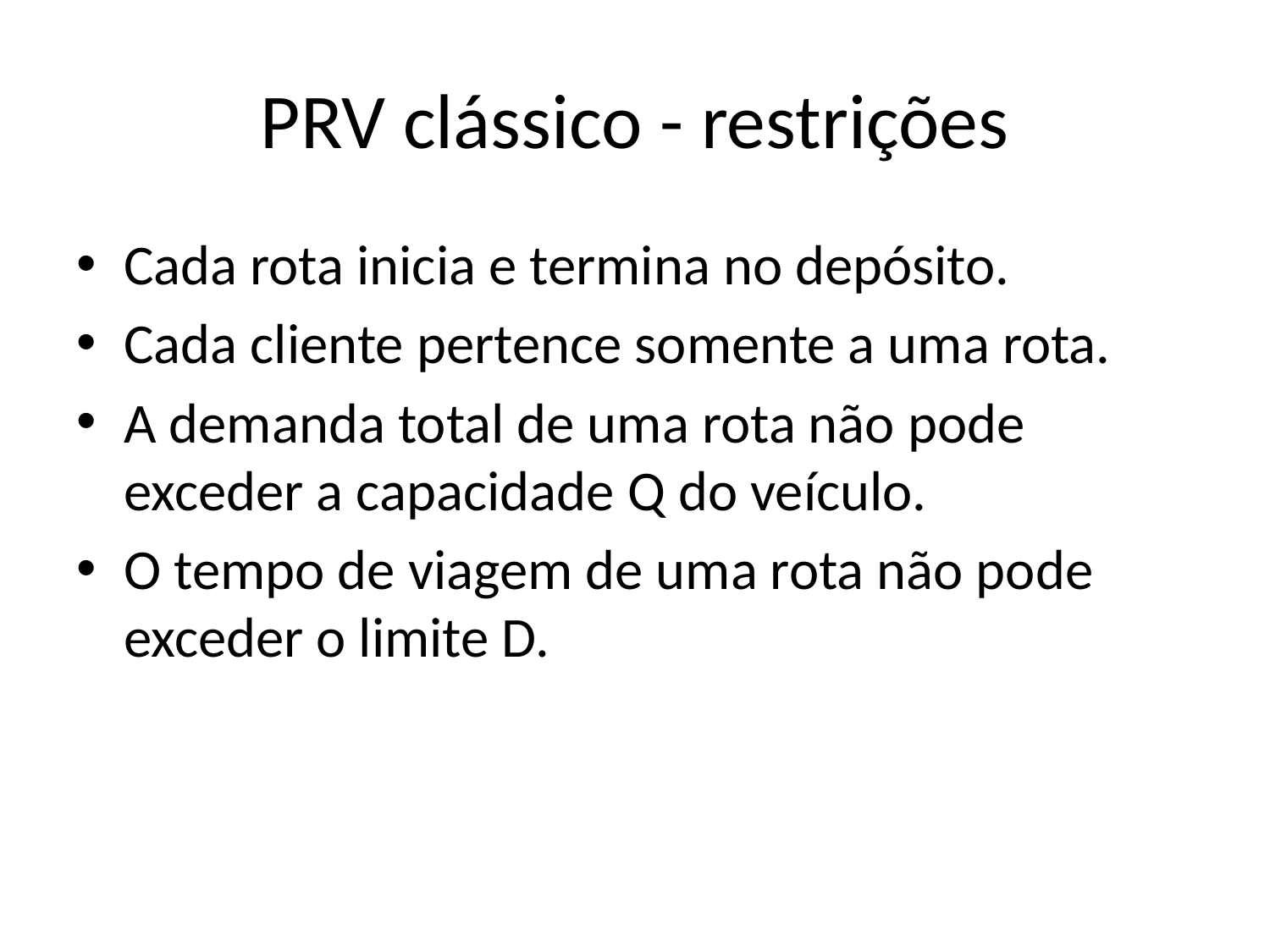

# PRV clássico - restrições
Cada rota inicia e termina no depósito.
Cada cliente pertence somente a uma rota.
A demanda total de uma rota não pode exceder a capacidade Q do veículo.
O tempo de viagem de uma rota não pode exceder o limite D.